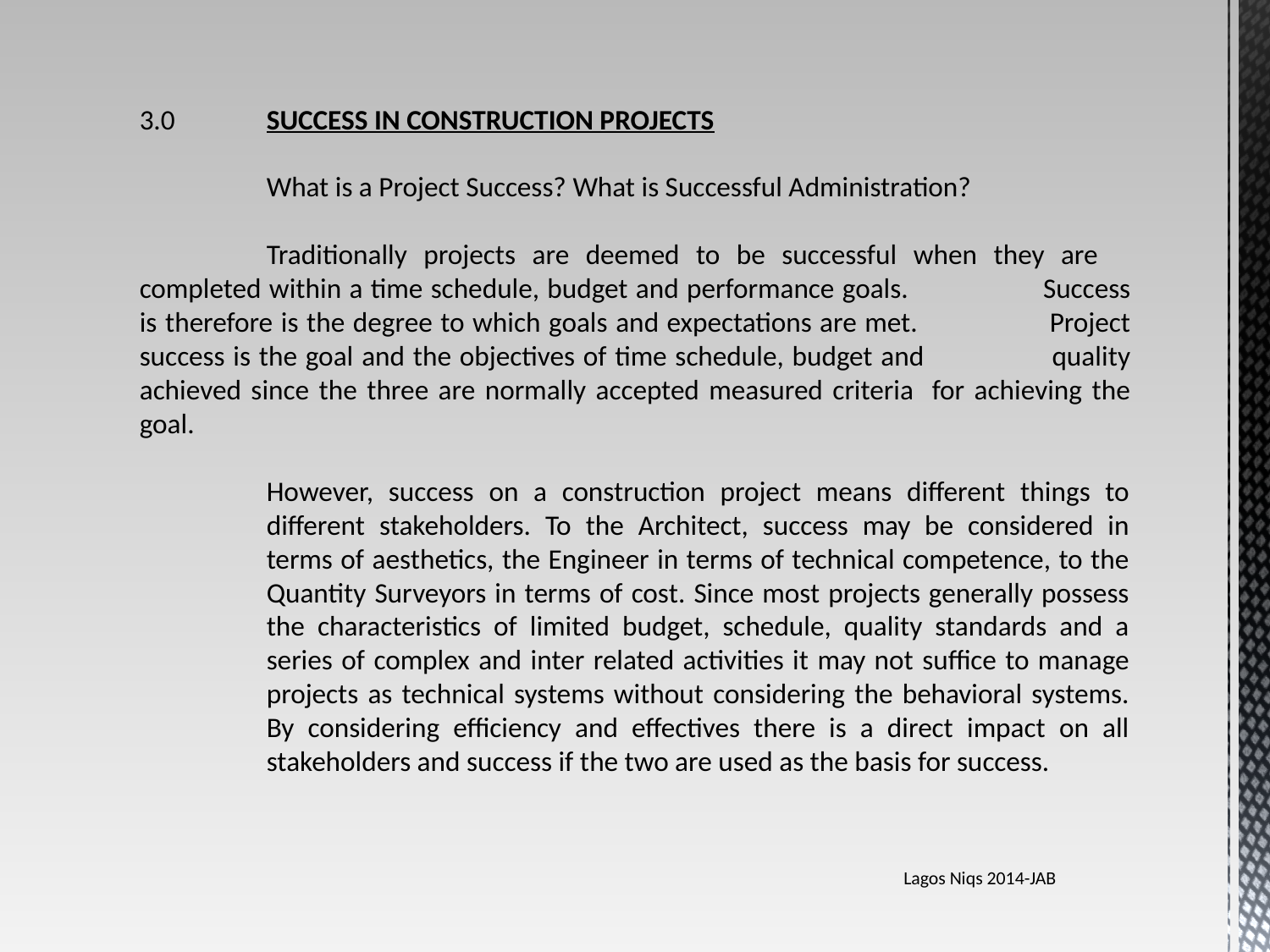

3.0	SUCCESS IN CONSTRUCTION PROJECTS

	What is a Project Success? What is Successful Administration?

	Traditionally projects are deemed to be successful when they are 	completed within a time schedule, budget and performance goals. 	Success is therefore is the degree to which goals and expectations are met. 	Project success is the goal and the objectives of time schedule, budget and 	quality achieved since the three are normally accepted measured criteria 	for achieving the goal.

	However, success on a construction project means different things to 	different stakeholders. To the Architect, success may be considered in 	terms of aesthetics, the Engineer in terms of technical competence, to the 	Quantity Surveyors in terms of cost. Since most projects generally possess 	the characteristics of limited budget, schedule, quality standards and a 	series of complex and inter related activities it may not suffice to manage 	projects as technical systems without considering the behavioral systems. 	By considering efficiency and effectives there is a direct impact on all 	stakeholders and success if the two are used as the basis for success.

Lagos Niqs 2014-JAB